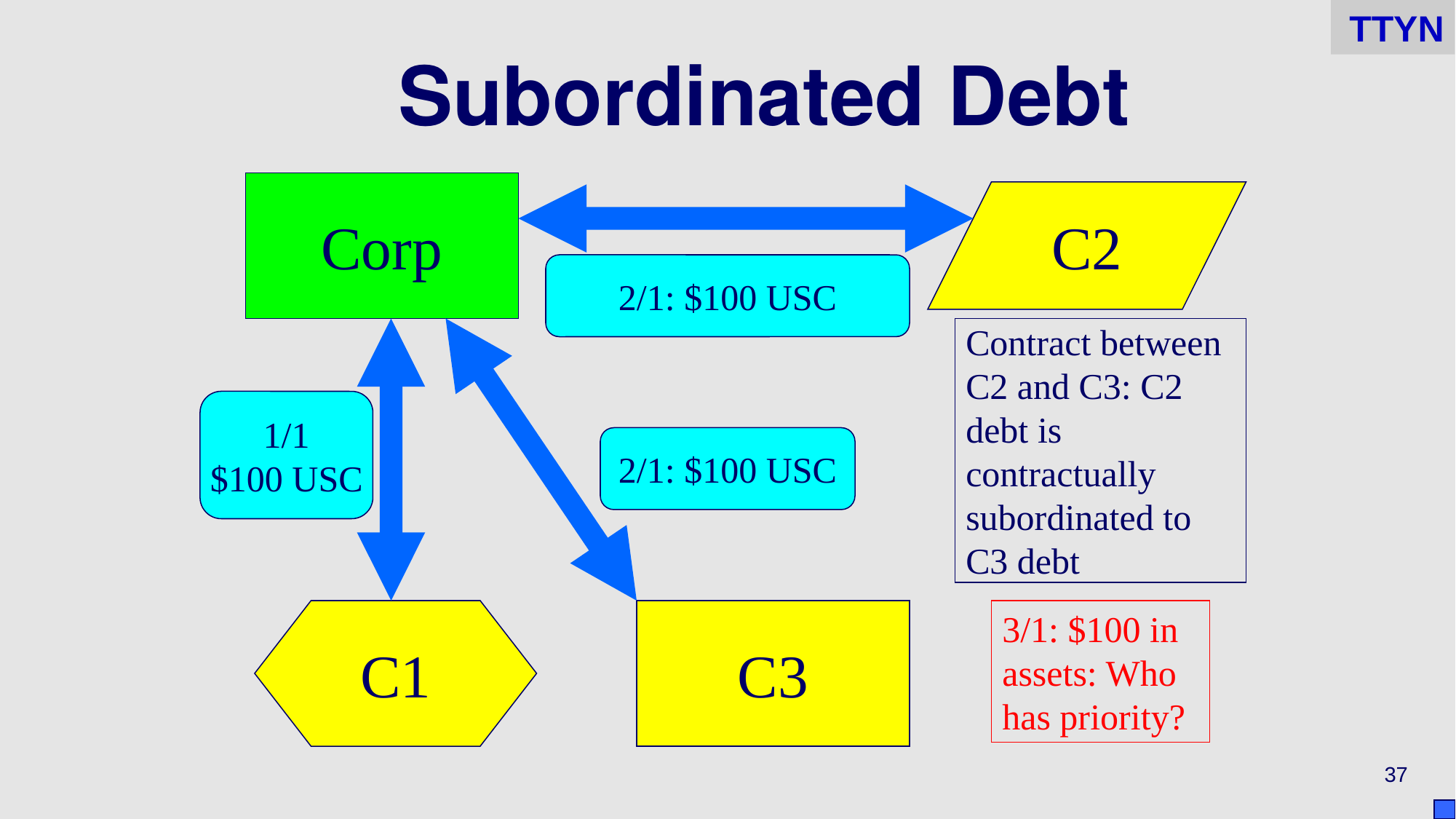

TTYN
# Subordinated Debt
Corp
C2

2/1: $100 USC

Contract between C2 and C3: C2 debt is contractually subordinated to C3 debt
1/1
$100 USC
2/1: $100 USC
C1
C3
3/1: $100 in assets: Who has priority?
37